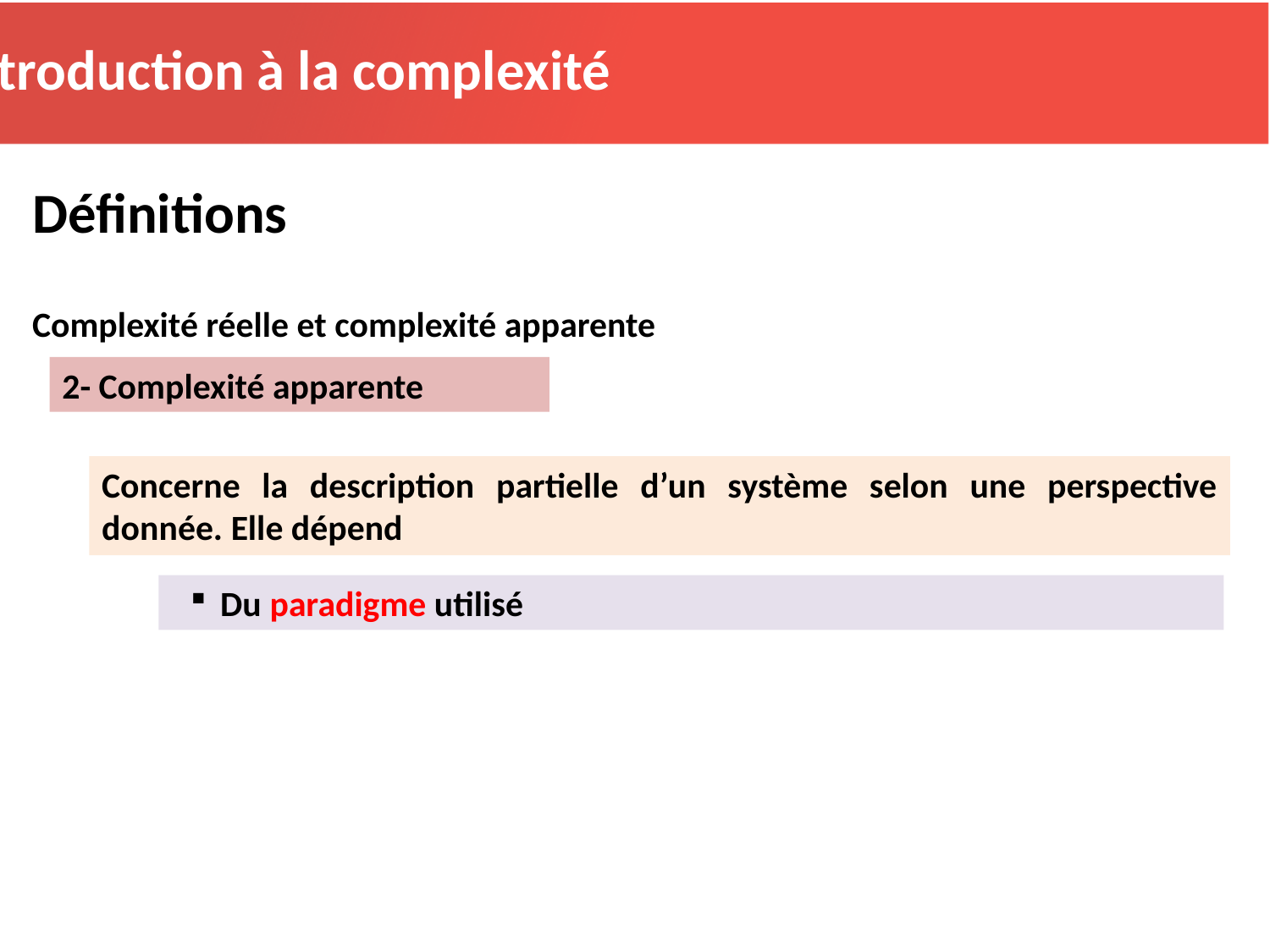

Introduction à la complexité

Définitions

Complexité réelle et complexité apparente
2- Complexité apparente
Concerne la description partielle d’un système selon une perspective donnée. Elle dépend
Du paradigme utilisé